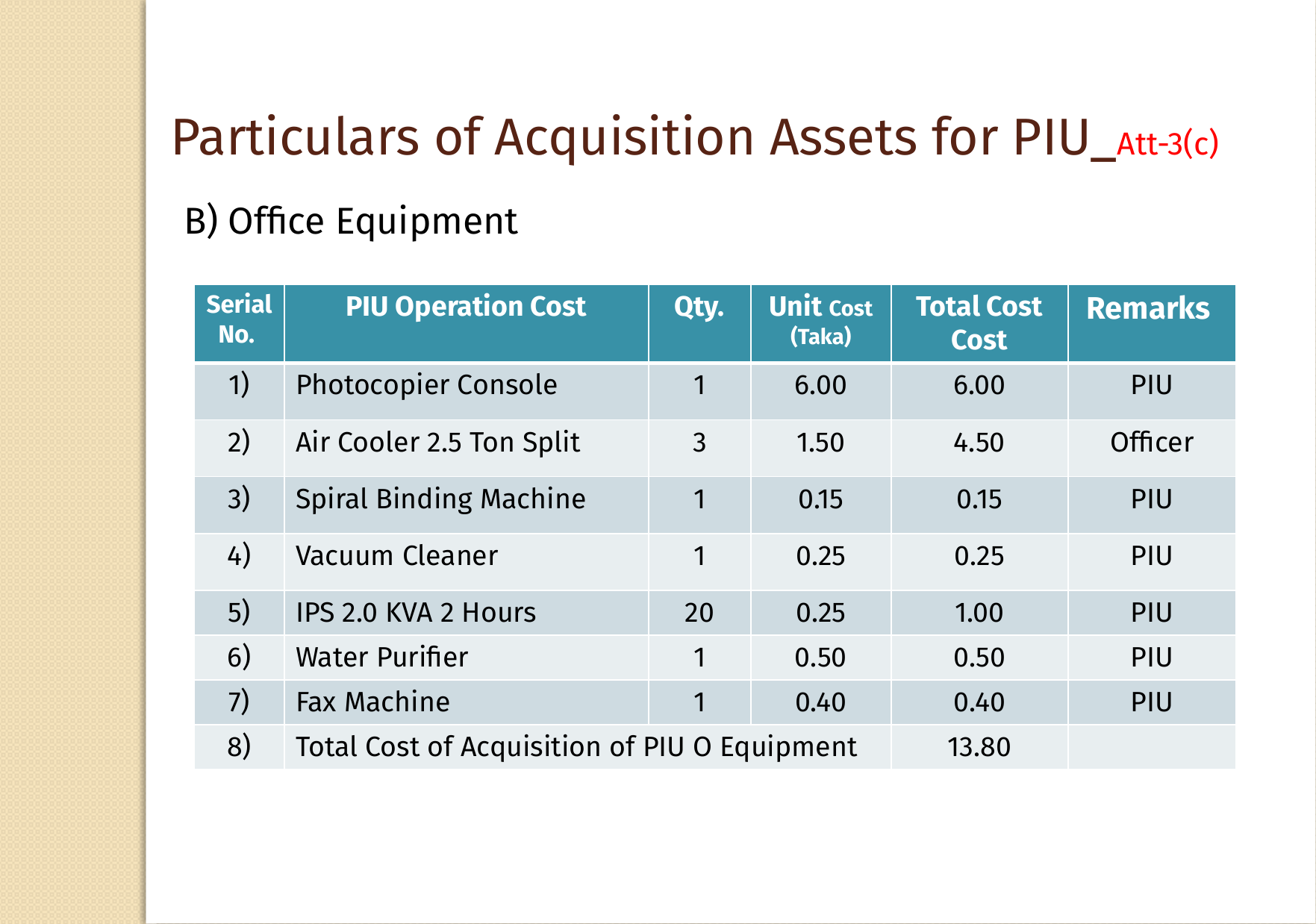

Particulars of Acquisition Assets for PIU_Att-3(c)
B) Office Equipment
| Serial No. | PIU Operation Cost | Qty. | Unit Cost (Taka) | Total Cost Cost | Remarks |
| --- | --- | --- | --- | --- | --- |
| 1) | Photocopier Console | 1 | 6.00 | 6.00 | PIU |
| 2) | Air Cooler 2.5 Ton Split | 3 | 1.50 | 4.50 | Officer |
| 3) | Spiral Binding Machine | 1 | 0.15 | 0.15 | PIU |
| 4) | Vacuum Cleaner | 1 | 0.25 | 0.25 | PIU |
| 5) | IPS 2.0 KVA 2 Hours | 20 | 0.25 | 1.00 | PIU |
| 6) | Water Purifier | 1 | 0.50 | 0.50 | PIU |
| 7) | Fax Machine | 1 | 0.40 | 0.40 | PIU |
| 8) | Total Cost of Acquisition of PIU O Equipment |  |  | 13.80 |  |